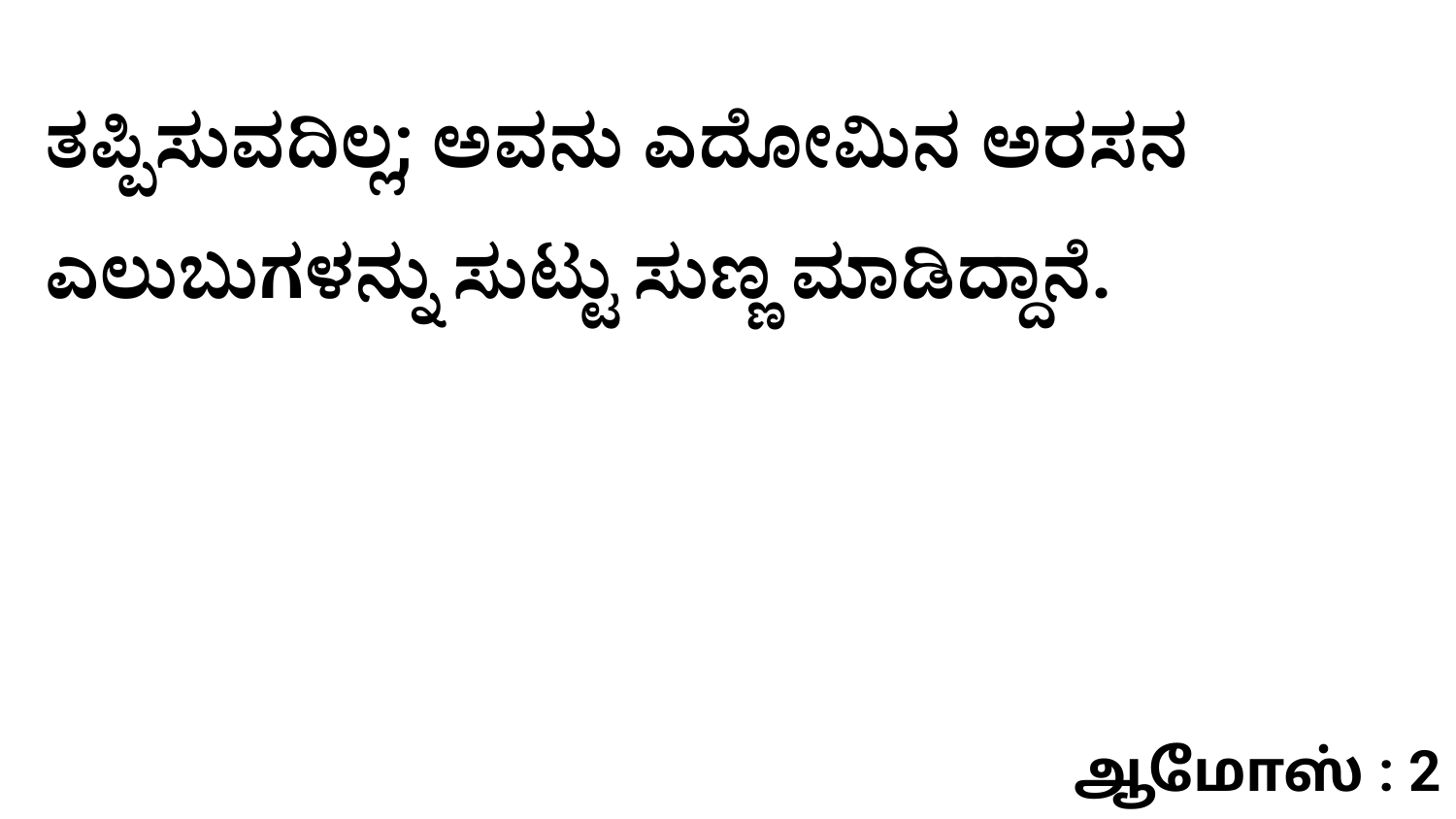

ತಪ್ಪಿಸುವದಿಲ್ಲ; ಅವನು ಎದೋಮಿನ ಅರಸನ ಎಲುಬುಗಳನ್ನು ಸುಟ್ಟು ಸುಣ್ಣ ಮಾಡಿದ್ದಾನೆ.
ஆமோஸ் : 2